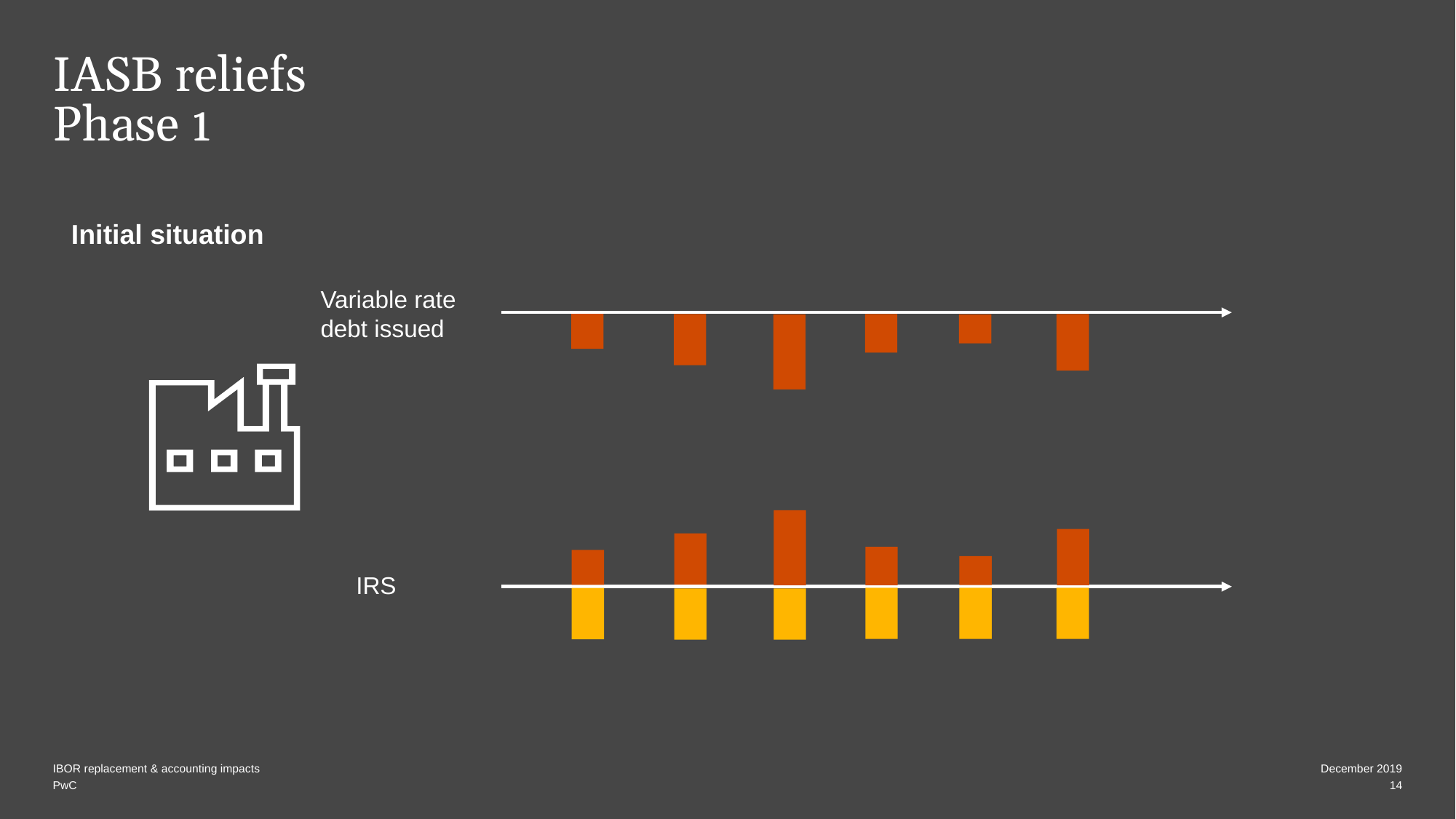

# IASB reliefs Phase 1
Initial situation
Variable rate debt issued

IRS

IBOR replacement & accounting impacts
December 2019
14